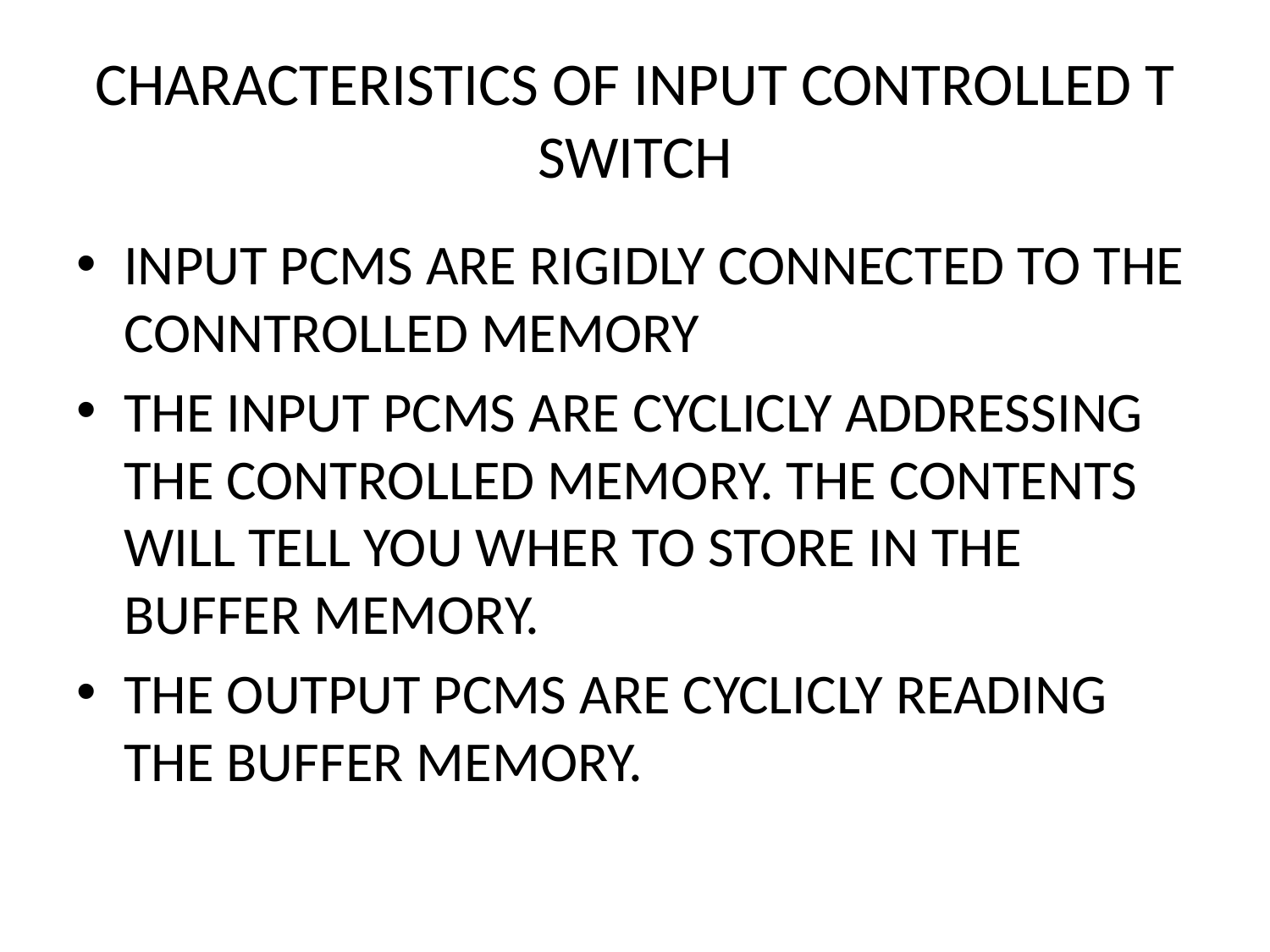

# CHARACTERISTICS OF INPUT CONTROLLED T SWITCH
INPUT PCMS ARE RIGIDLY CONNECTED TO THE CONNTROLLED MEMORY
THE INPUT PCMS ARE CYCLICLY ADDRESSING THE CONTROLLED MEMORY. THE CONTENTS WILL TELL YOU WHER TO STORE IN THE BUFFER MEMORY.
THE OUTPUT PCMS ARE CYCLICLY READING THE BUFFER MEMORY.